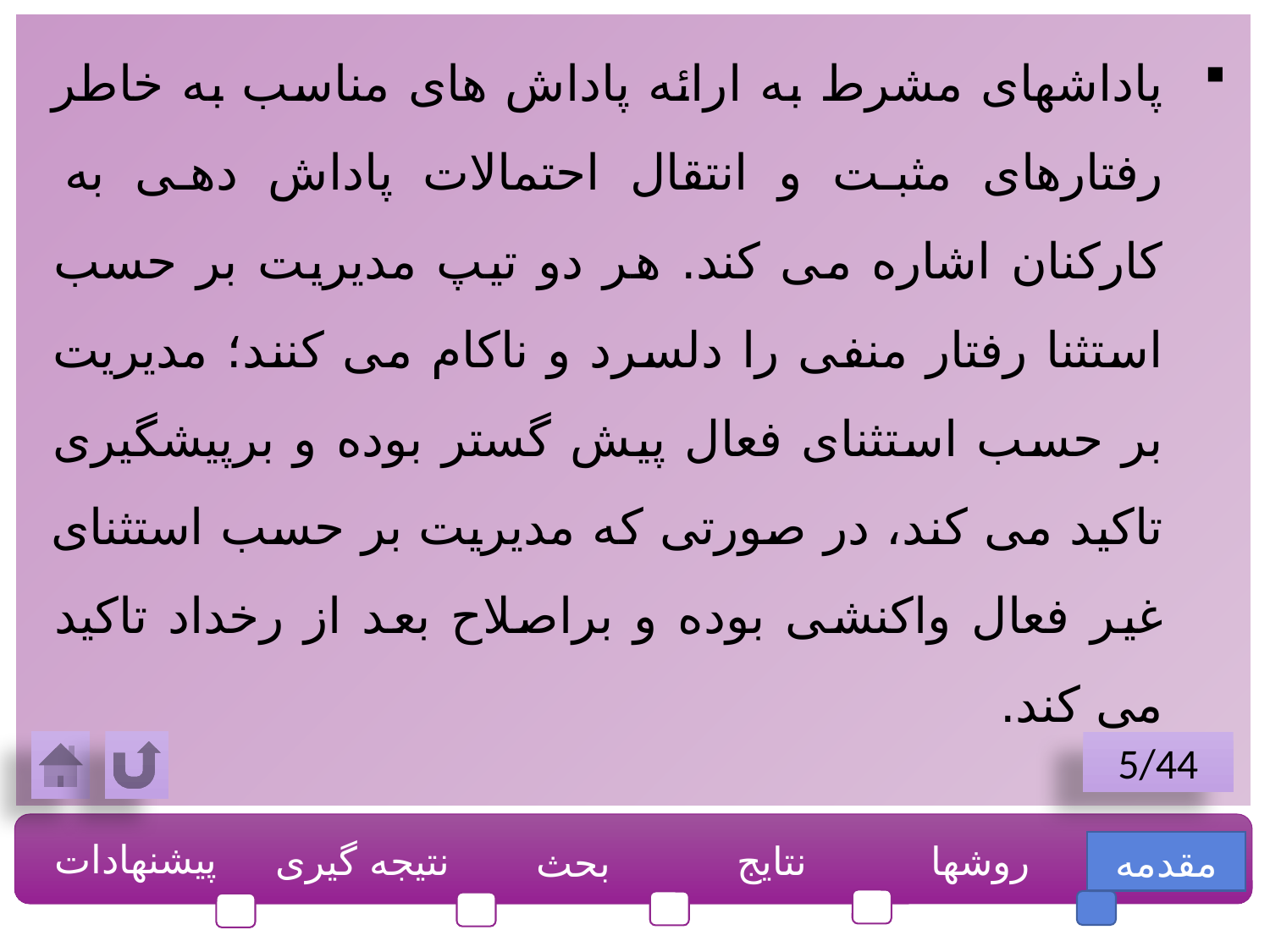

پاداشهای مشرط به ارائه پاداش های مناسب به خاطر رفتارهای مثبت و انتقال احتمالات پاداش دهی به کارکنان اشاره می کند. هر دو تیپ مدیریت بر حسب استثنا رفتار منفی را دلسرد و ناکام می کنند؛ مدیریت بر حسب استثنای فعال پیش گستر بوده و برپیشگیری تاکید می کند، در صورتی که مدیریت بر حسب استثنای غیر فعال واکنشی بوده و براصلاح بعد از رخداد تاکید می کند.

5/44

پیشنهادات
نتیجه گیری
نتایج
روشها
مقدمه
بحث